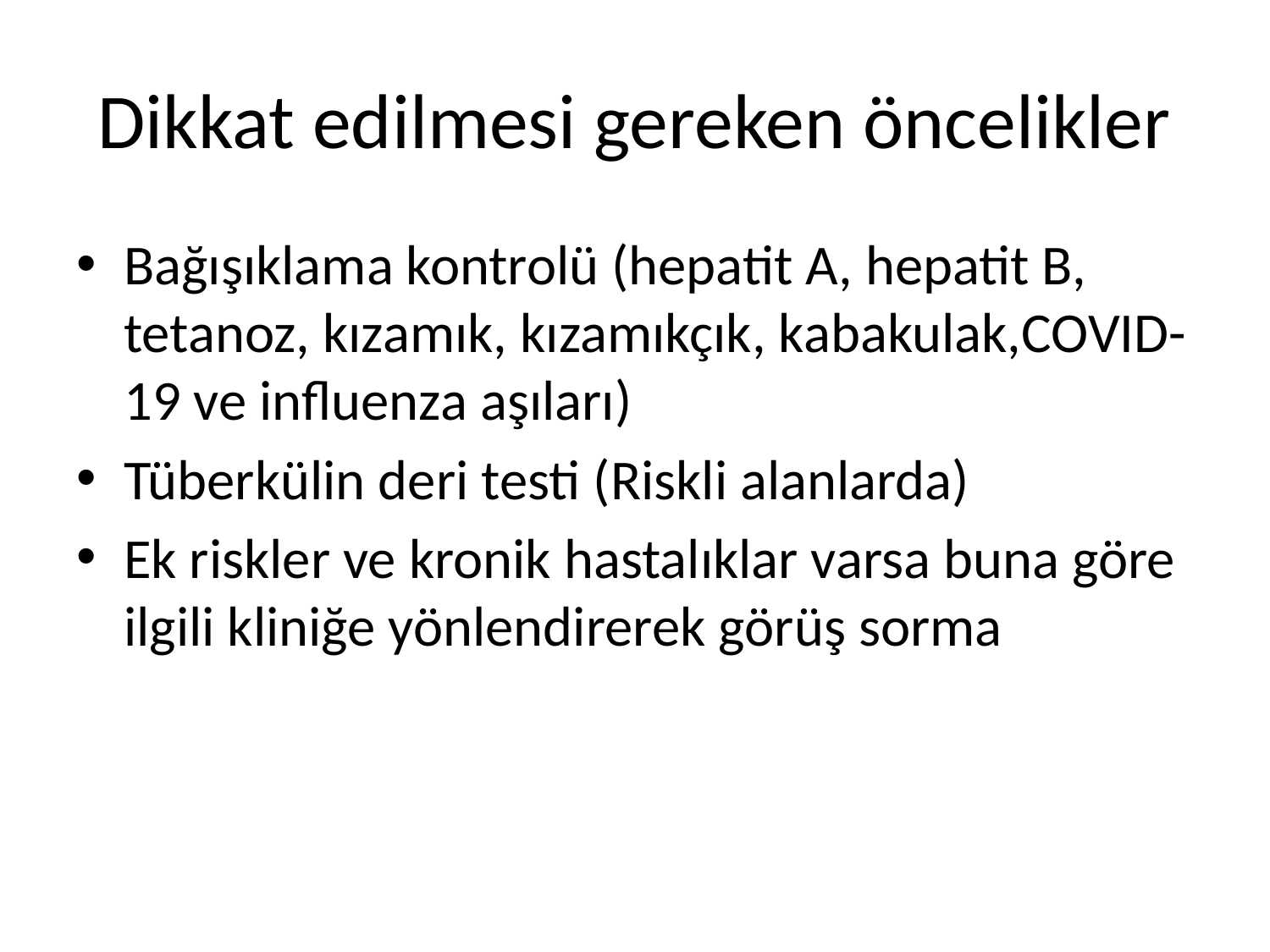

# Dikkat edilmesi gereken öncelikler
Bağışıklama kontrolü (hepatit A, hepatit B, tetanoz, kızamık, kızamıkçık, kabakulak,COVID-19 ve influenza aşıları)
Tüberkülin deri testi (Riskli alanlarda)
Ek riskler ve kronik hastalıklar varsa buna göre ilgili kliniğe yönlendirerek görüş sorma